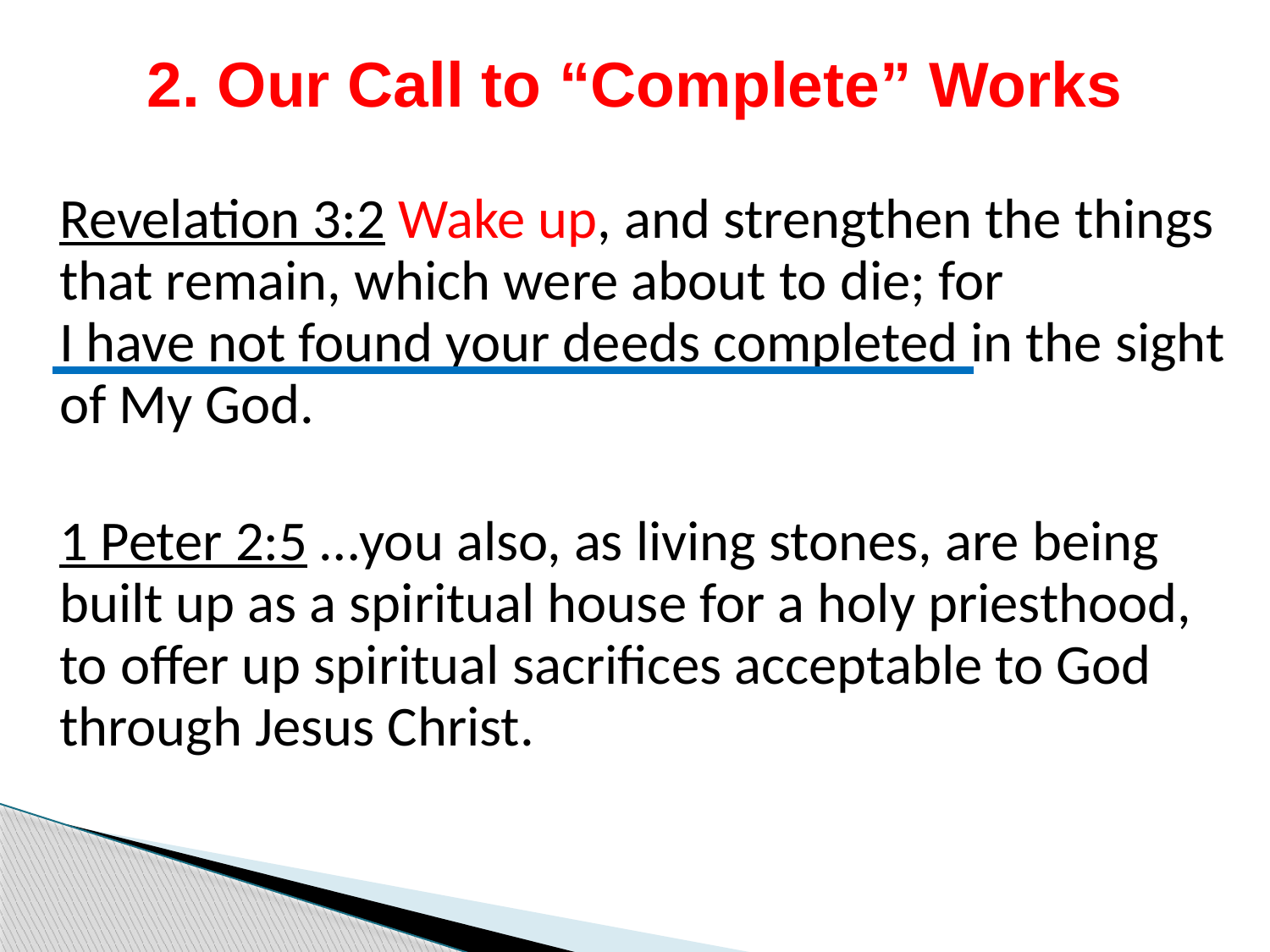

# 2. Our Call to “Complete” Works
Revelation 3:2 Wake up, and strengthen the things that remain, which were about to die; for
I have not found your deeds completed in the sight of My God.

1 Peter 2:5 …you also, as living stones, are being built up as a spiritual house for a holy priesthood, to offer up spiritual sacrifices acceptable to God through Jesus Christ.